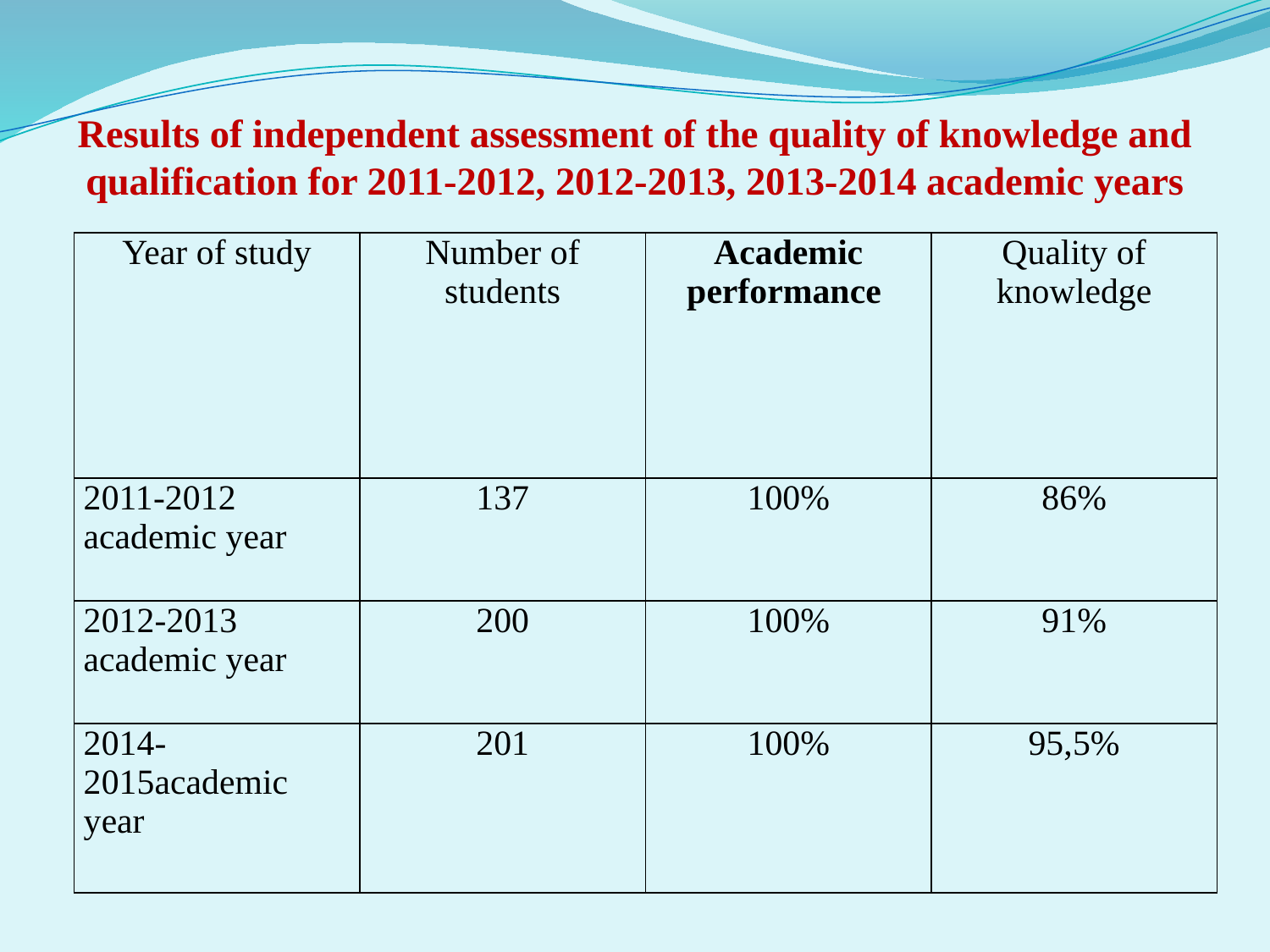

# Results of independent assessment of the quality of knowledge and qualification for 2011-2012, 2012-2013, 2013-2014 academic years
| Year of study | Number of students | Academic performance | Quality of knowledge |
| --- | --- | --- | --- |
| 2011-2012 academic year | 137 | 100% | 86% |
| 2012-2013 academic year | 200 | 100% | 91% |
| 2014-2015academic year | 201 | 100% | 95,5% |